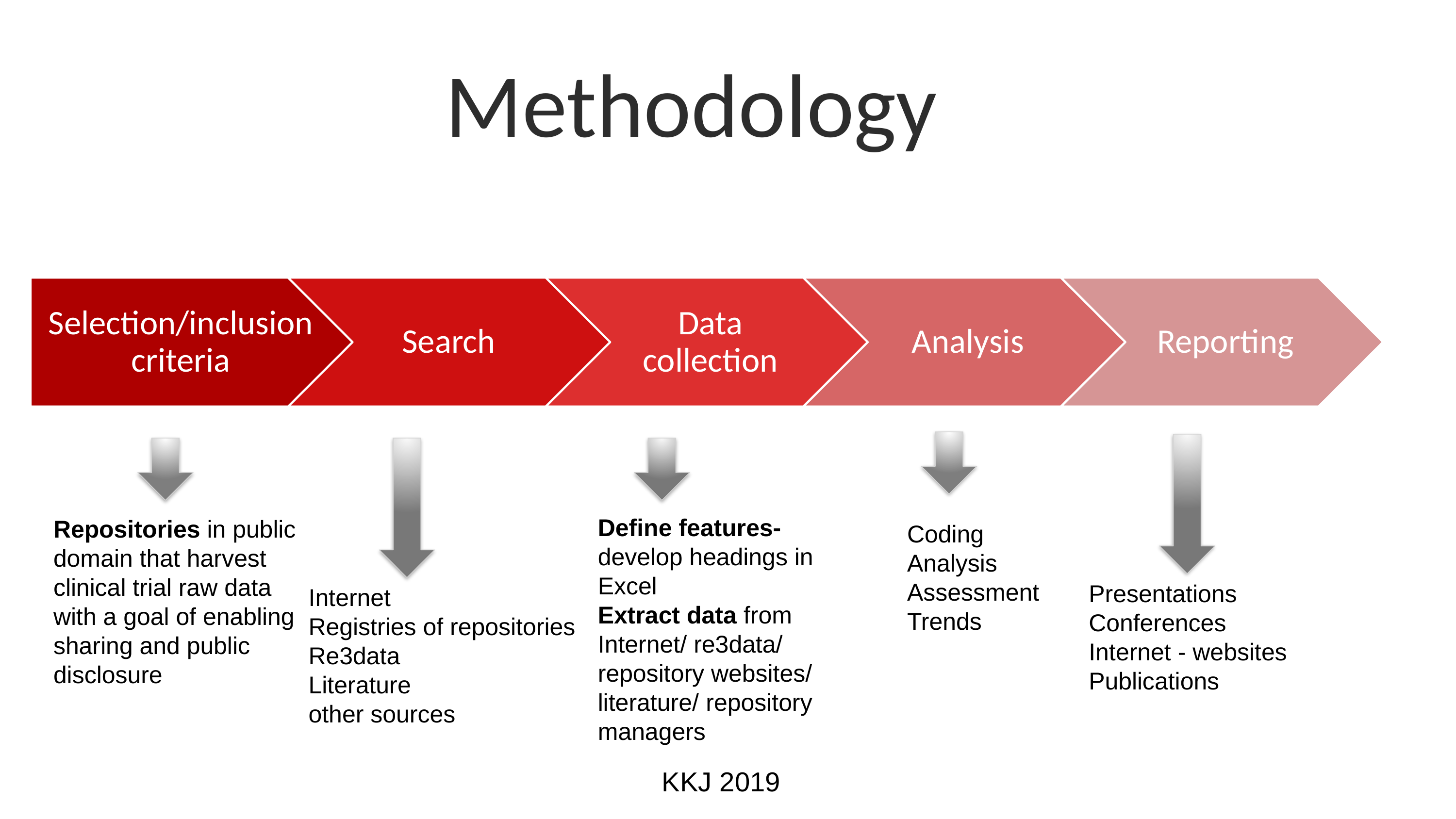

# Methodology
Selection/inclusion criteria
Search
Data collection
Analysis
Reporting

Define features-
develop headings in Excel
Extract data from Internet/ re3data/ repository websites/ literature/ repository managers
Repositories in public domain that harvest clinical trial raw data with a goal of enabling sharing and public disclosure

Coding
Analysis
Assessment
Trends
Presentations
Conferences
Internet - websites
Publications
Internet
Registries of repositories
Re3data
Literature
other sources
KKJ 2019